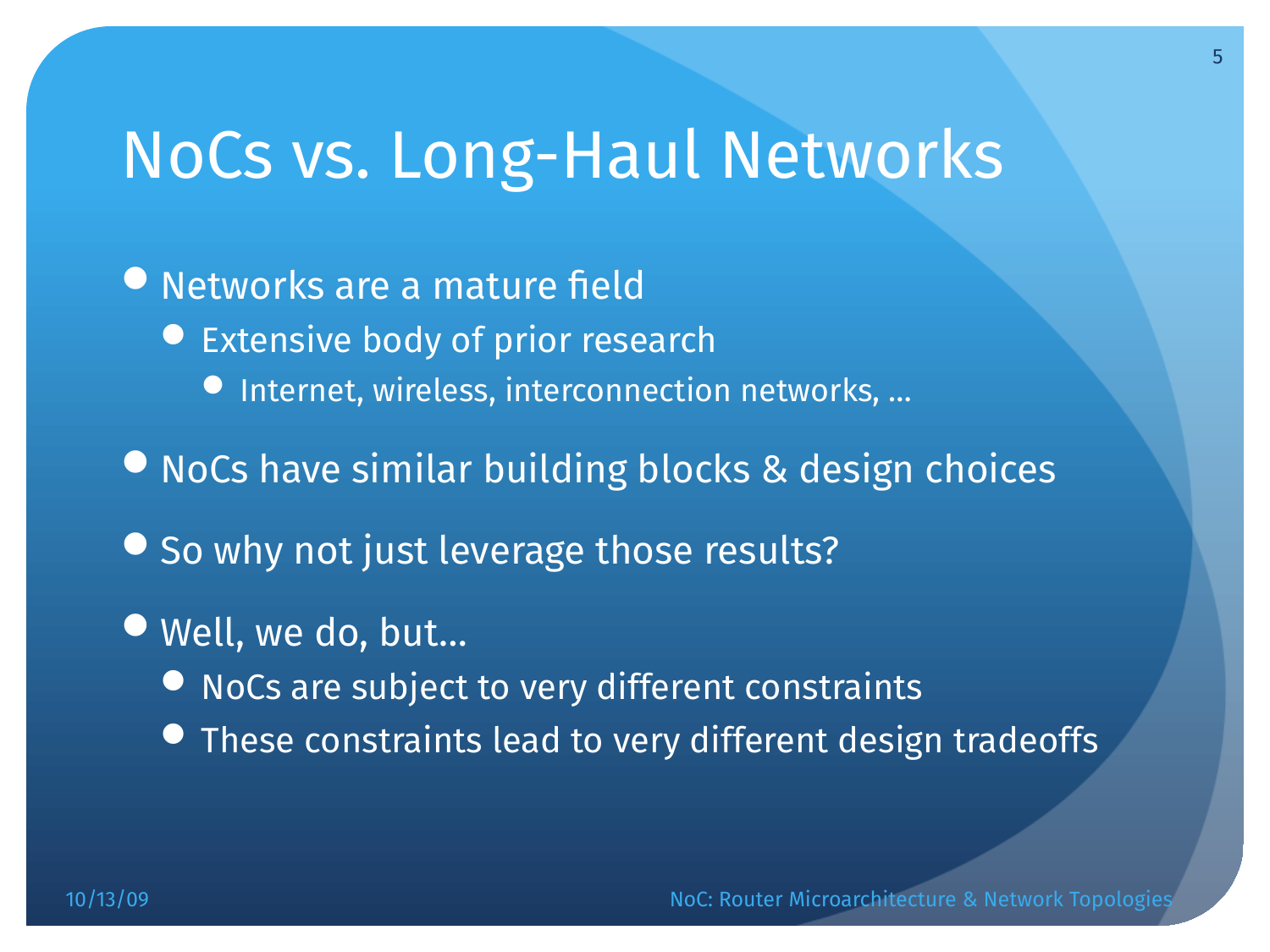

5
# NoCs vs. Long-Haul Networks
Networks are a mature field
Extensive body of prior research
Internet, wireless, interconnection networks, …
NoCs have similar building blocks & design choices
So why not just leverage those results?
Well, we do, but…
NoCs are subject to very different constraints
These constraints lead to very different design tradeoffs
10/13/09
NoC: Router Microarchitecture & Network Topologies